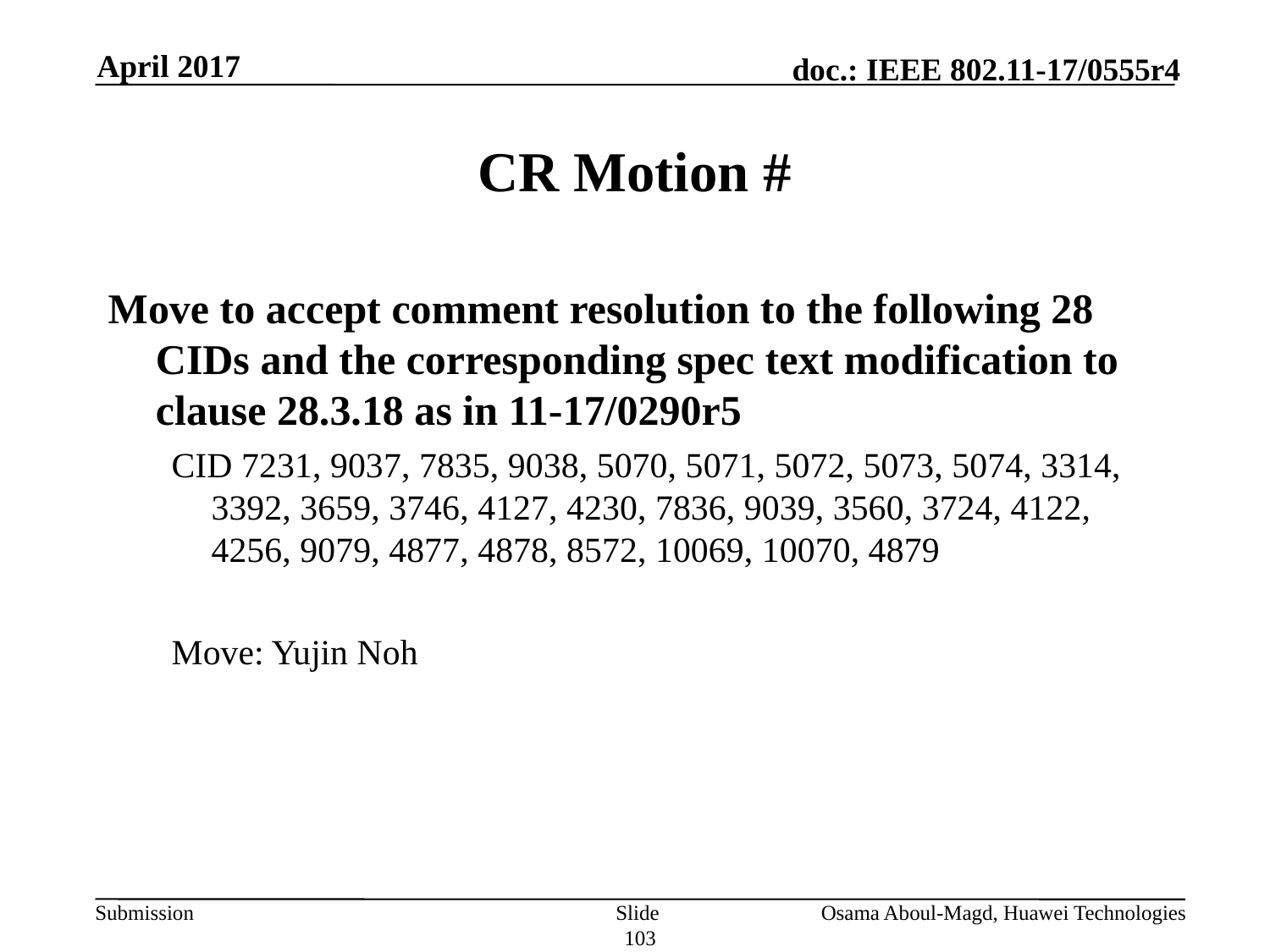

April 2017
# CR Motion #
Move to accept comment resolution to the following 28 CIDs and the corresponding spec text modification to clause 28.3.18 as in 11-17/0290r5
CID 7231, 9037, 7835, 9038, 5070, 5071, 5072, 5073, 5074, 3314,
3392, 3659, 3746, 4127, 4230, 7836, 9039, 3560, 3724, 4122,
4256, 9079, 4877, 4878, 8572, 10069, 10070, 4879

Move: Yujin Noh

Slide 103
Osama Aboul-Magd, Huawei Technologies